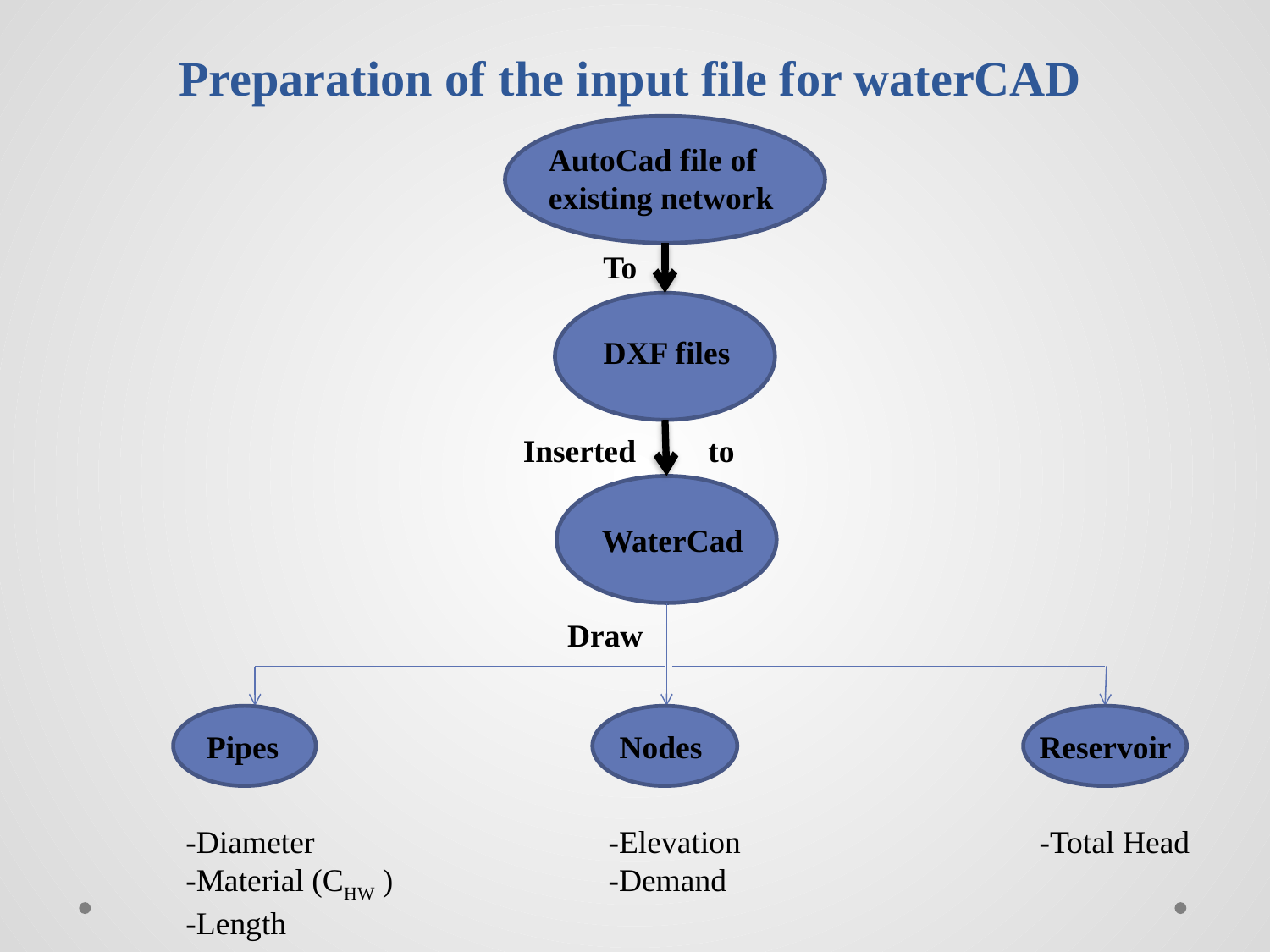

# Preparation of the input file for waterCAD

AutoCad file of existing network
To

DXF files
Inserted         to

WaterCad
Draw

Pipes
Nodes
Reservoir
-Diameter
-Material (CHW )
-Length
-Elevation
-Demand
-Total Head